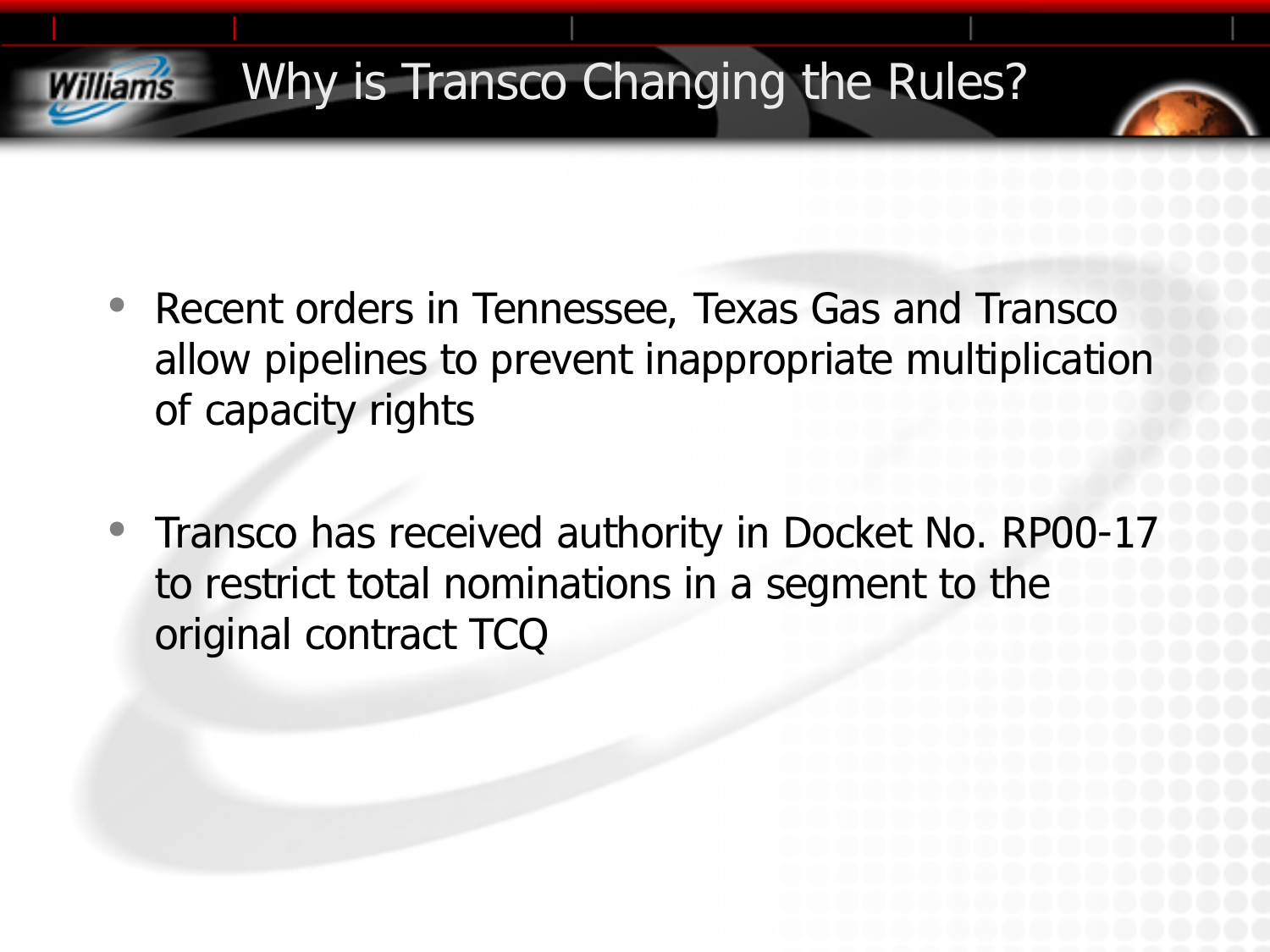

# Why is Transco Changing the Rules?
Recent orders in Tennessee, Texas Gas and Transco allow pipelines to prevent inappropriate multiplication of capacity rights

Transco has received authority in Docket No. RP00-17 to restrict total nominations in a segment to the original contract TCQ